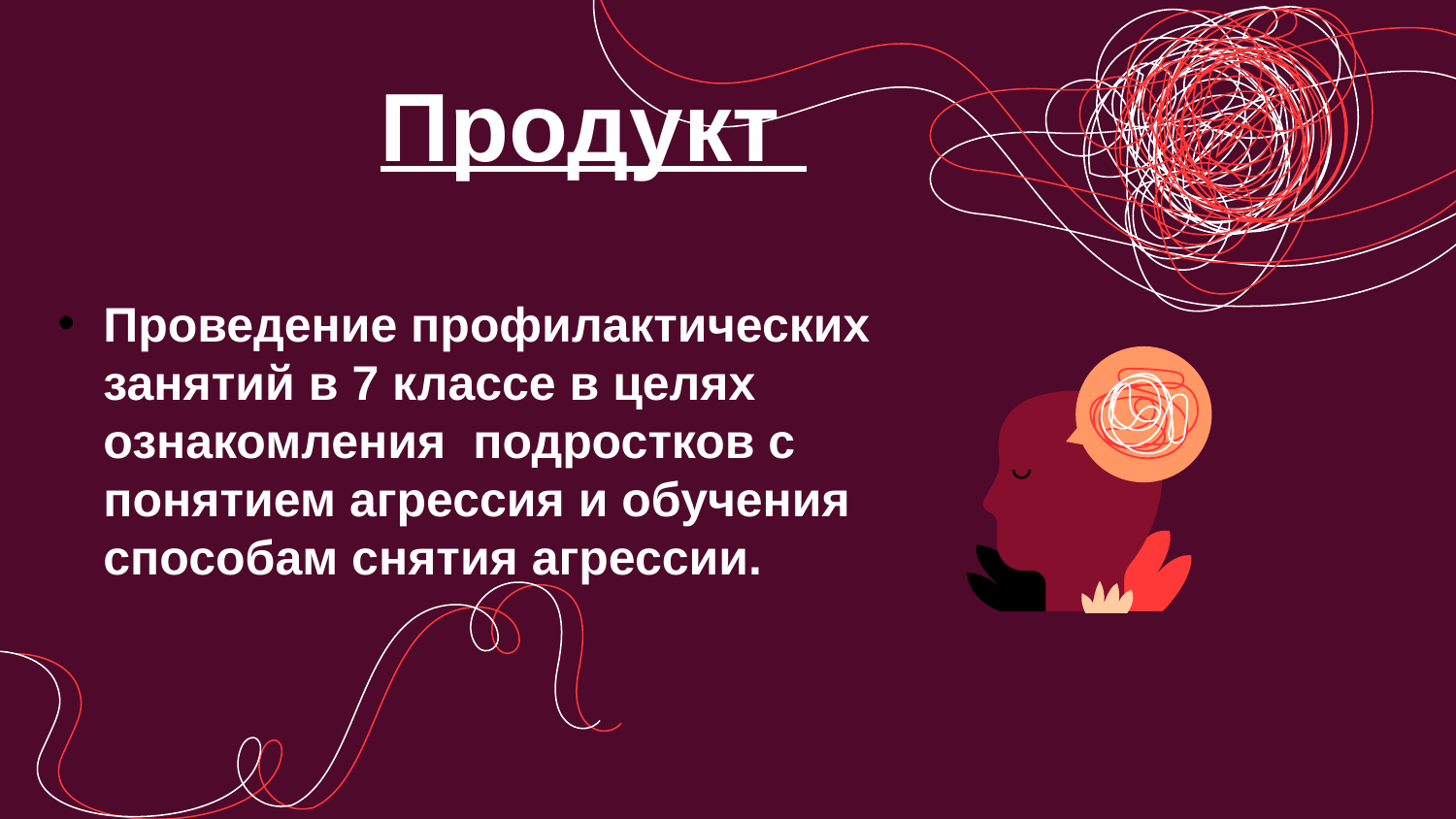

Продукт

Проведение профилактических занятий в 7 классе в целях ознакомления  подростков с понятием агрессия и обучения способам снятия агрессии.